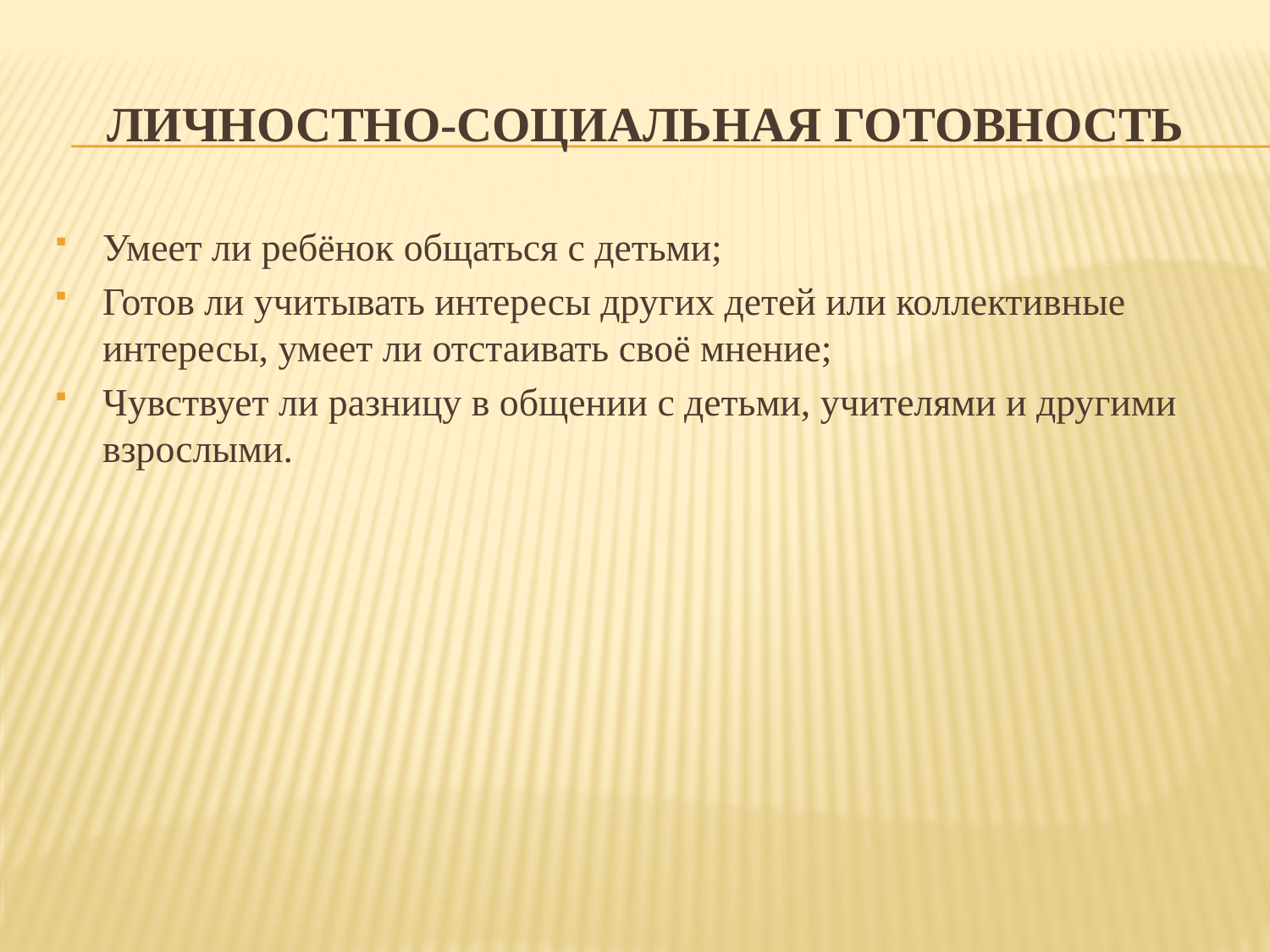

# Личностно-социальная готовность
Умеет ли ребёнок общаться с детьми;
Готов ли учитывать интересы других детей или коллективные интересы, умеет ли отстаивать своё мнение;
Чувствует ли разницу в общении с детьми, учителями и другими взрослыми.